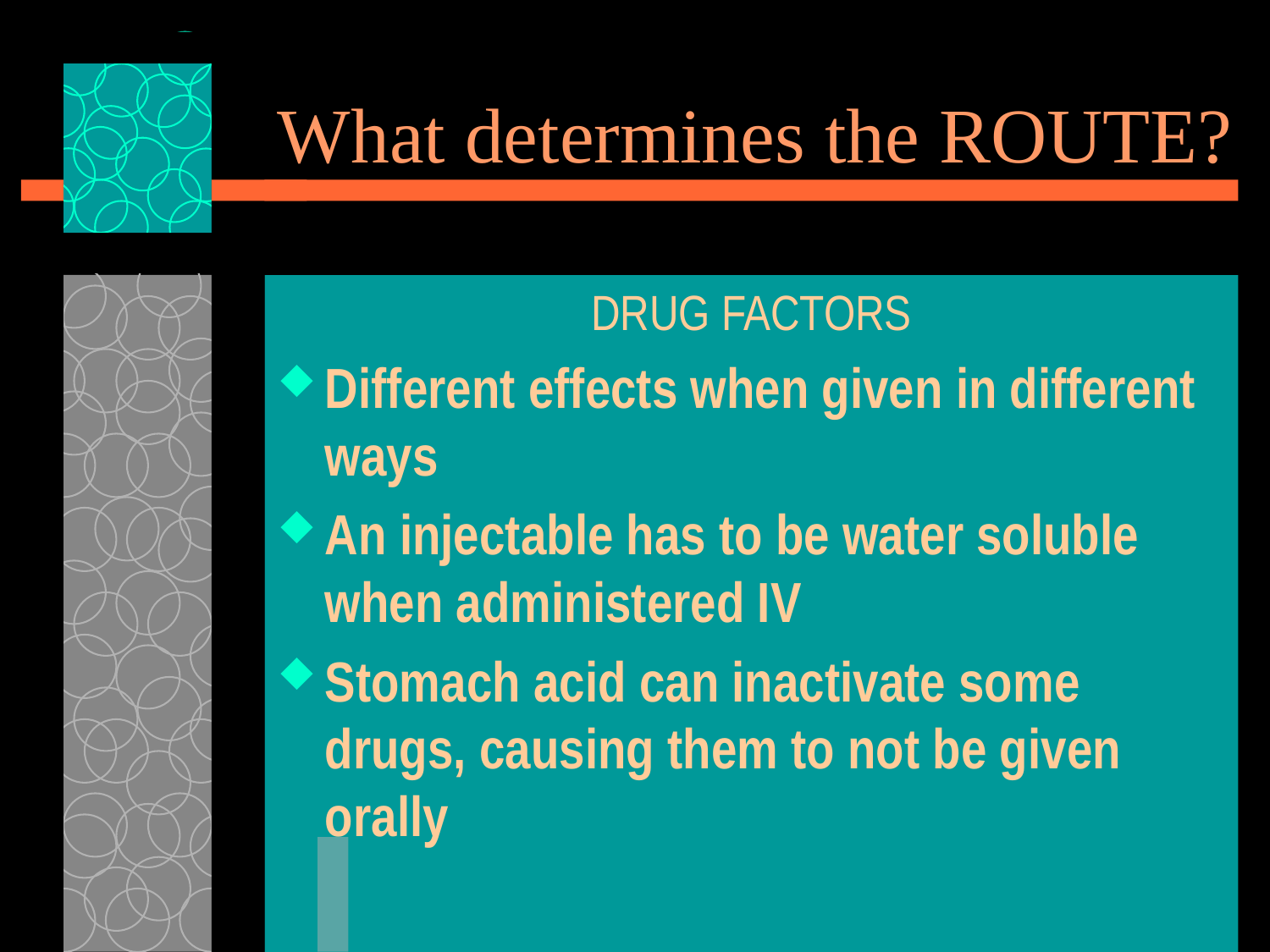

# What determines the ROUTE?
DRUG FACTORS
Different effects when given in different ways
An injectable has to be water soluble when administered IV
Stomach acid can inactivate some drugs, causing them to not be given orally